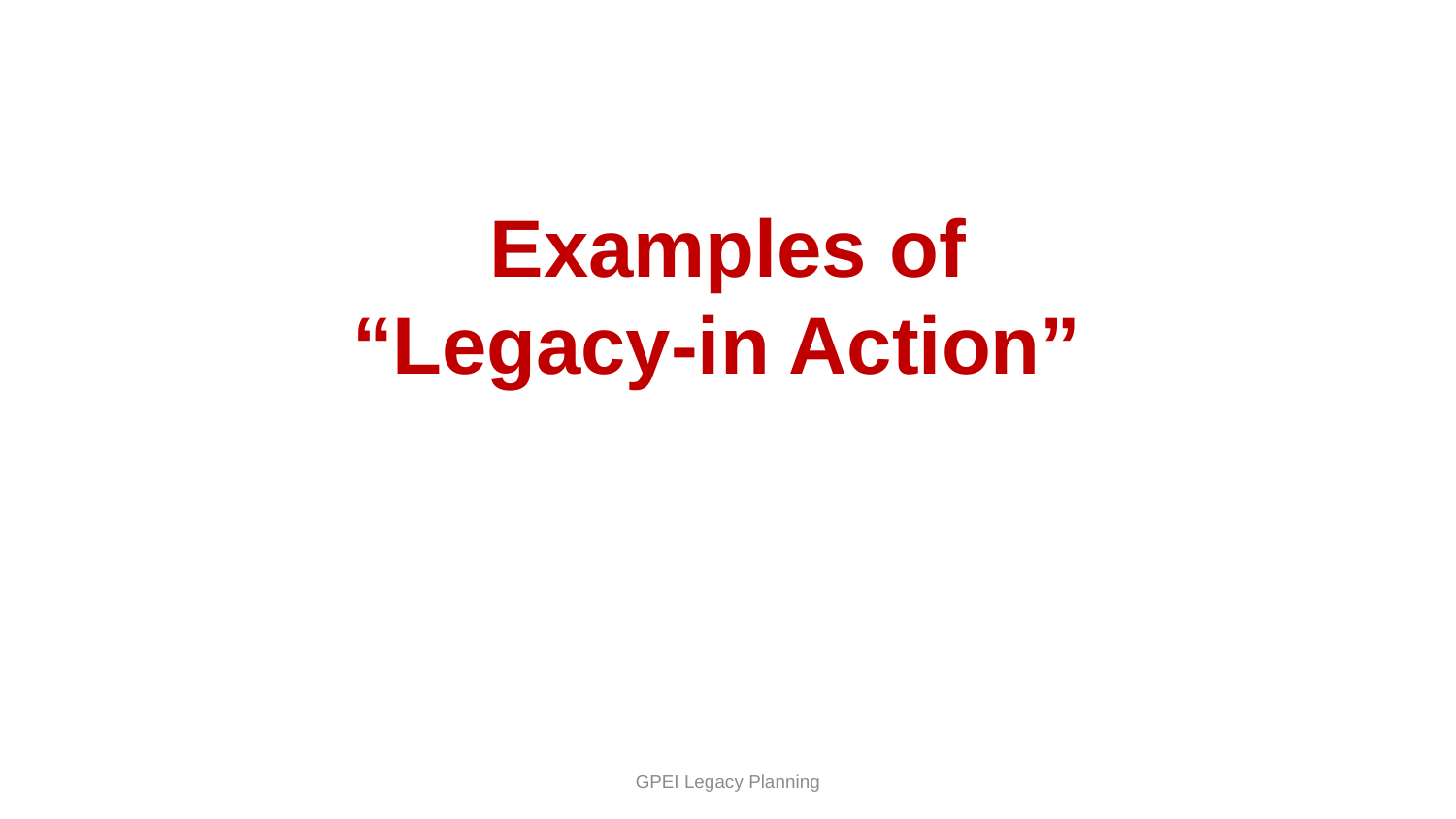

# Examples of “Legacy-in Action”

GPEI Legacy Planning